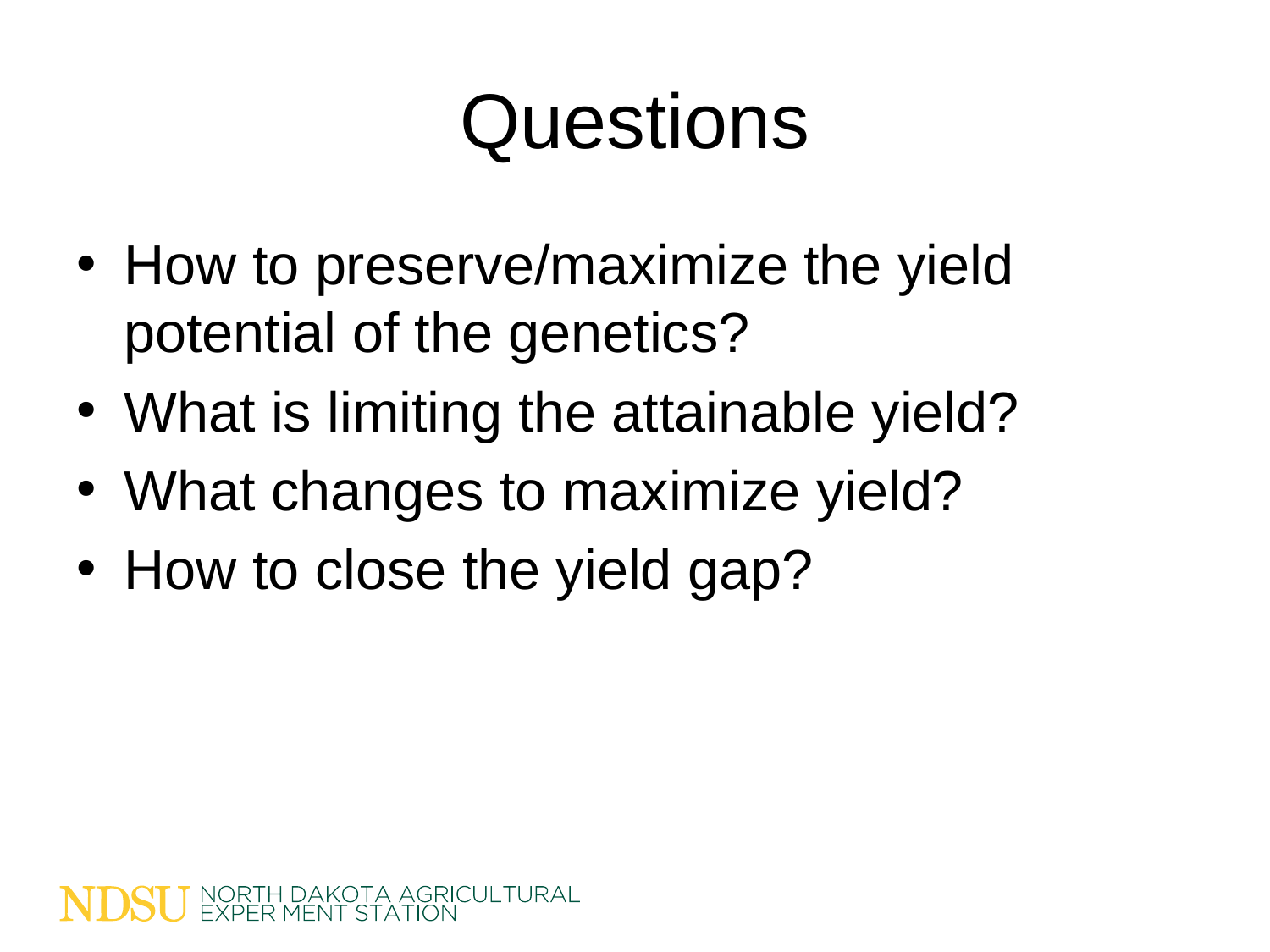

# Questions
How to preserve/maximize the yield potential of the genetics?
What is limiting the attainable yield?
What changes to maximize yield?
How to close the yield gap?